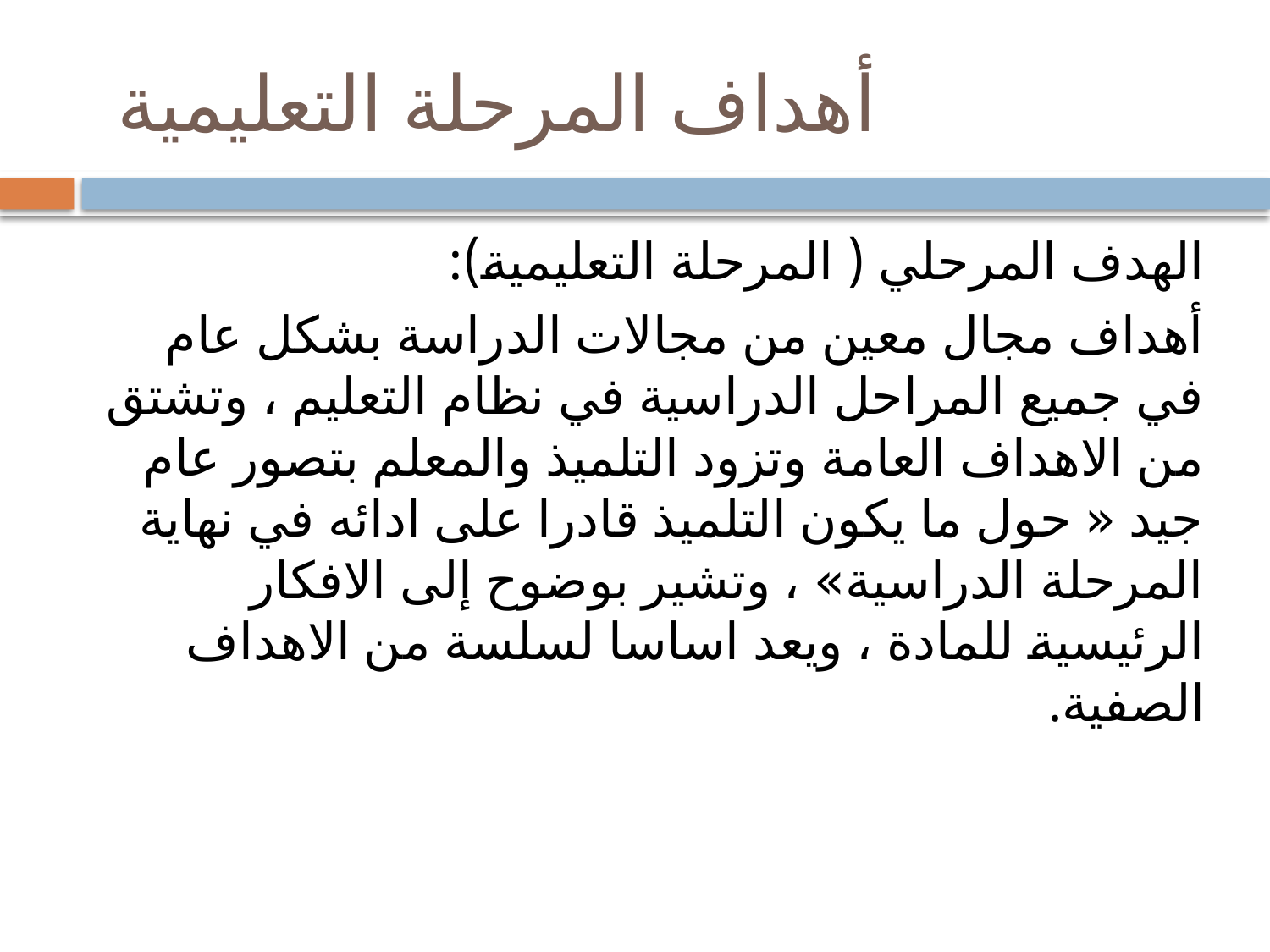

# أهداف المرحلة التعليمية
الهدف المرحلي ( المرحلة التعليمية):
أهداف مجال معين من مجالات الدراسة بشكل عام في جميع المراحل الدراسية في نظام التعليم ، وتشتق من الاهداف العامة وتزود التلميذ والمعلم بتصور عام جيد « حول ما يكون التلميذ قادرا على ادائه في نهاية المرحلة الدراسية» ، وتشير بوضوح إلى الافكار الرئيسية للمادة ، ويعد اساسا لسلسة من الاهداف الصفية.